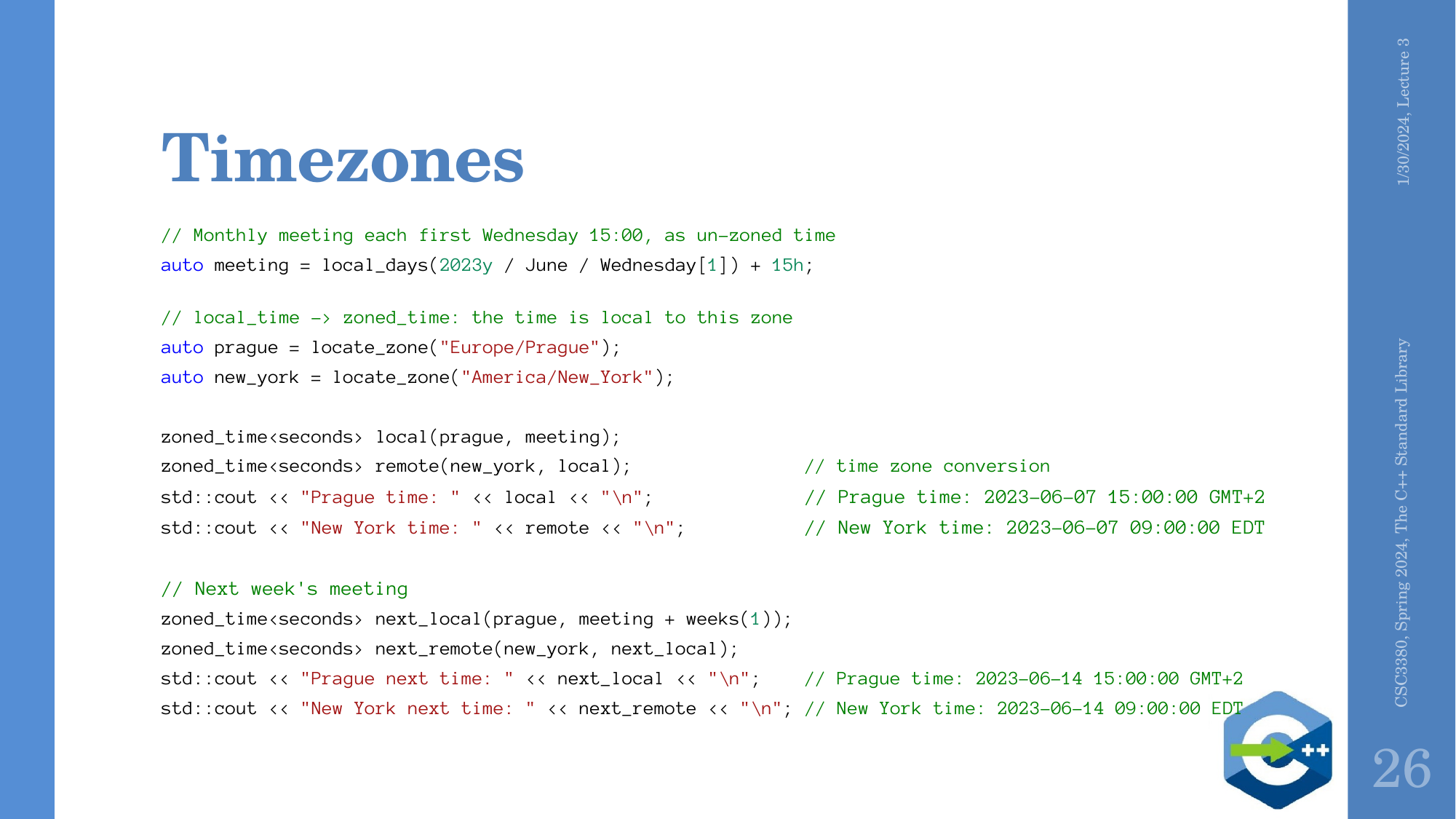

# Timezones
1/30/2024, Lecture 3
// Monthly meeting each first Wednesday 15:00, as un-zoned time
auto meeting = local_days(2023y / June / Wednesday[1]) + 15h;
// local_time -> zoned_time: the time is local to this zone
auto prague = locate_zone("Europe/Prague");
auto new_york = locate_zone("America/New_York");

zoned_time<seconds> local(prague, meeting);
zoned_time<seconds> remote(new_york, local);                // time zone conversion
std::cout << "Prague time: " << local << "\n";              // Prague time: 2023-06-07 15:00:00 GMT+2
std::cout << "New York time: " << remote << "\n";           // New York time: 2023-06-07 09:00:00 EDT

// Next week's meeting
zoned_time<seconds> next_local(prague, meeting + weeks(1));
zoned_time<seconds> next_remote(new_york, next_local);
std::cout << "Prague next time: " << next_local << "\n";    // Prague time: 2023-06-14 15:00:00 GMT+2
std::cout << "New York next time: " << next_remote << "\n"; // New York time: 2023-06-14 09:00:00 EDT
CSC3380, Spring 2024, The C++ Standard Library
26